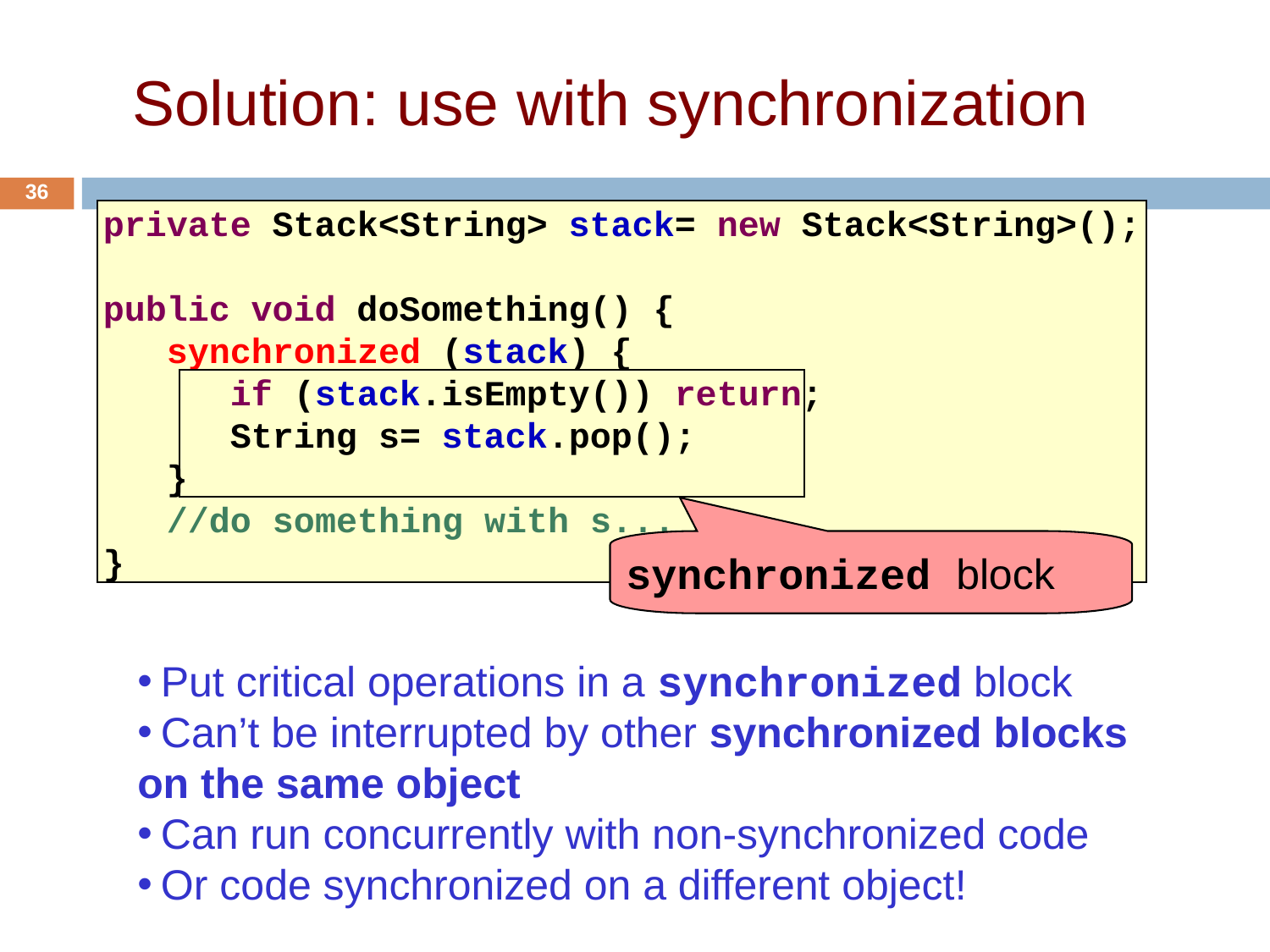

Solution: use with synchronization
36
private Stack<String> stack= new Stack<String>();

public void doSomething() {
   synchronized (stack) {
      if (stack.isEmpty()) return;
      String s= stack.pop();
   }
   //do something with s...
}

 synchronized block
Put critical operations in a synchronized block
Can’t be interrupted by other synchronized blocks
on the same object
Can run concurrently with non-synchronized code
Or code synchronized on a different object!